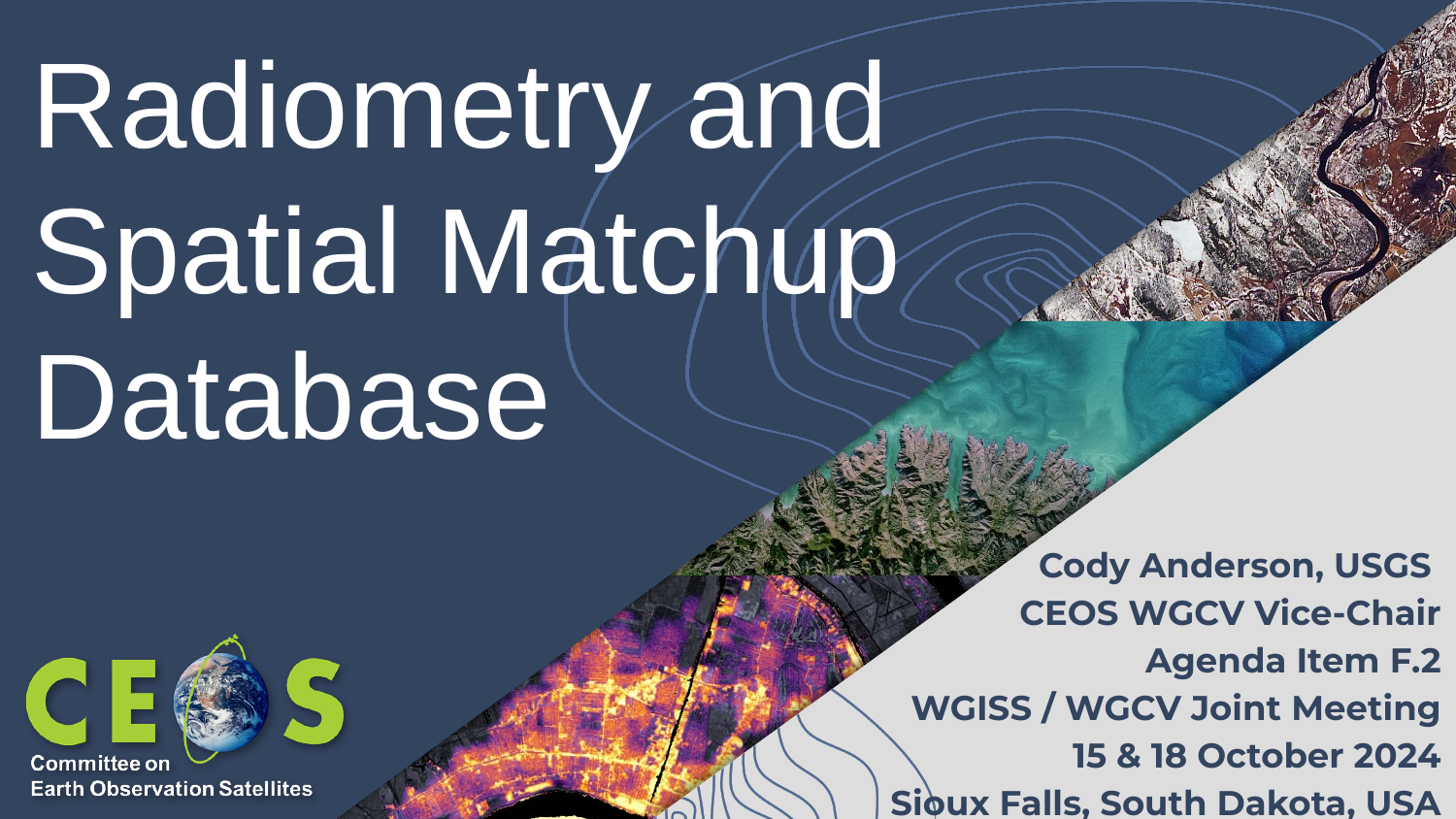

# Radiometry and Spatial Matchup Database
Cody Anderson, USGS
CEOS WGCV Vice-Chair
Agenda Item F.2
WGISS / WGCV Joint Meeting
15 & 18 October 2024
Sioux Falls, South Dakota, USA